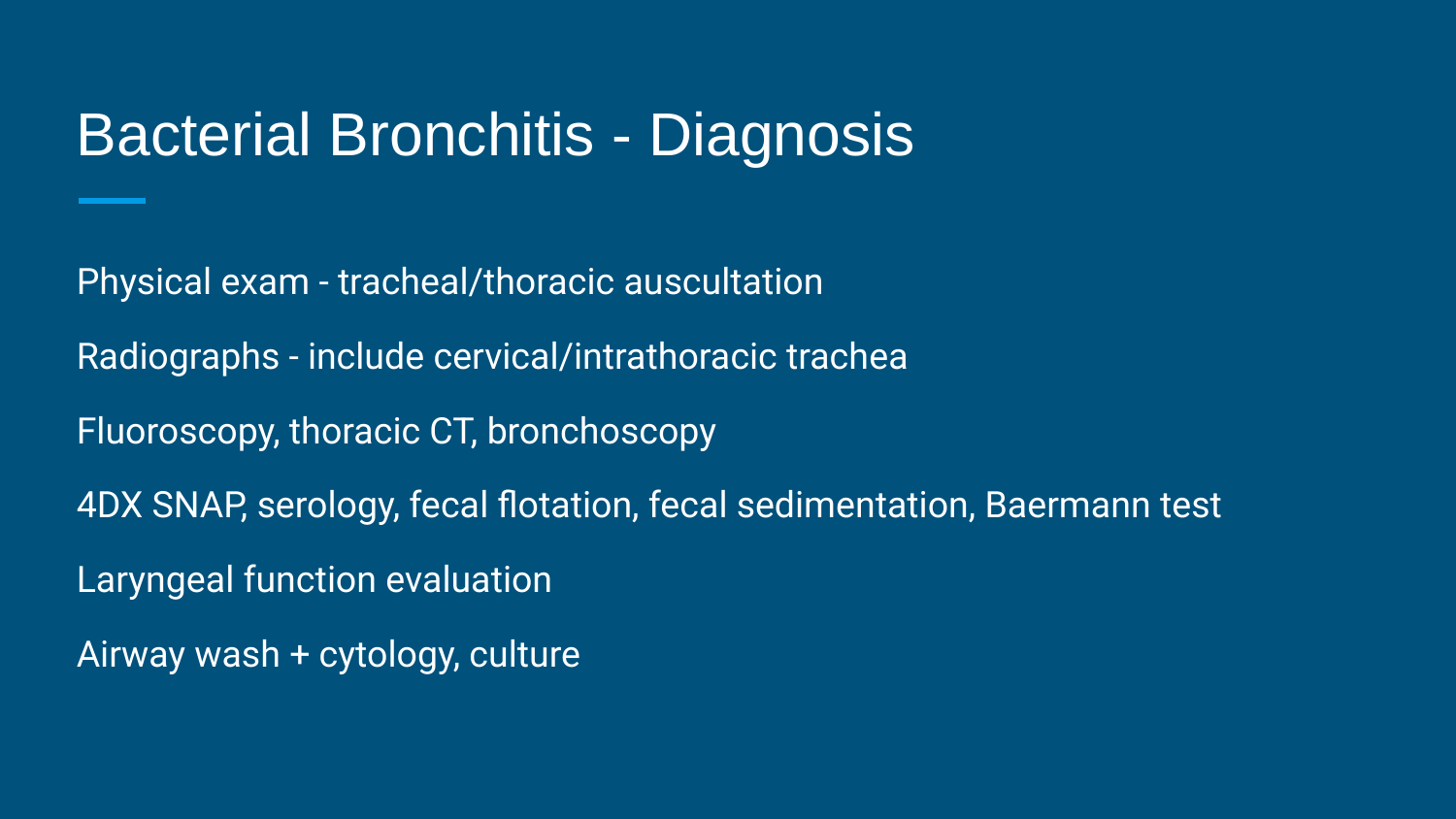

# Bacterial Bronchitis - Diagnosis
Physical exam - tracheal/thoracic auscultation
Radiographs - include cervical/intrathoracic trachea
Fluoroscopy, thoracic CT, bronchoscopy
4DX SNAP, serology, fecal flotation, fecal sedimentation, Baermann test
Laryngeal function evaluation
Airway wash + cytology, culture